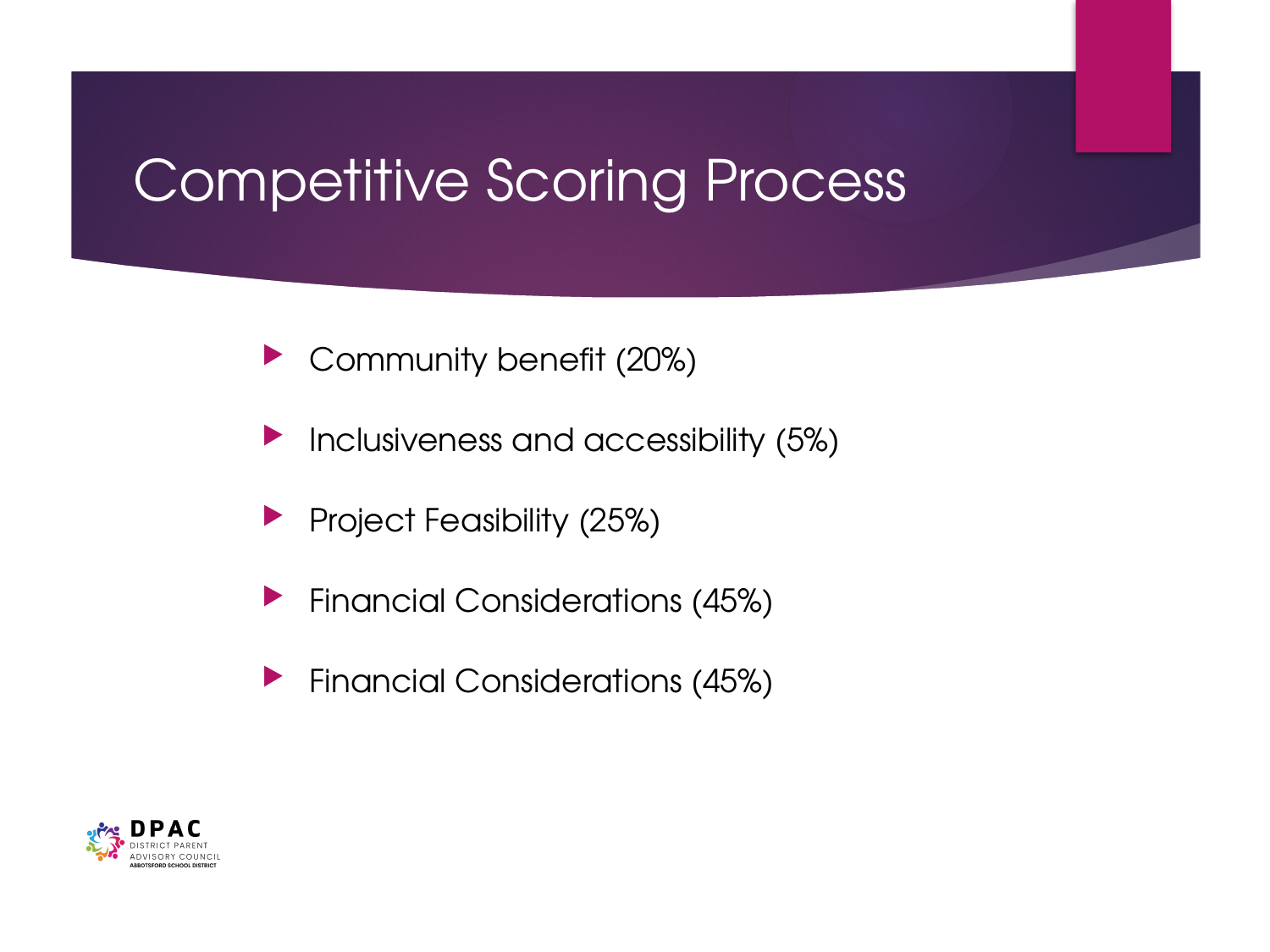

# Competitive Scoring Process
Community benefit (20%)
Inclusiveness and accessibility (5%)
Project Feasibility (25%)
Financial Considerations (45%)
Financial Considerations (45%)